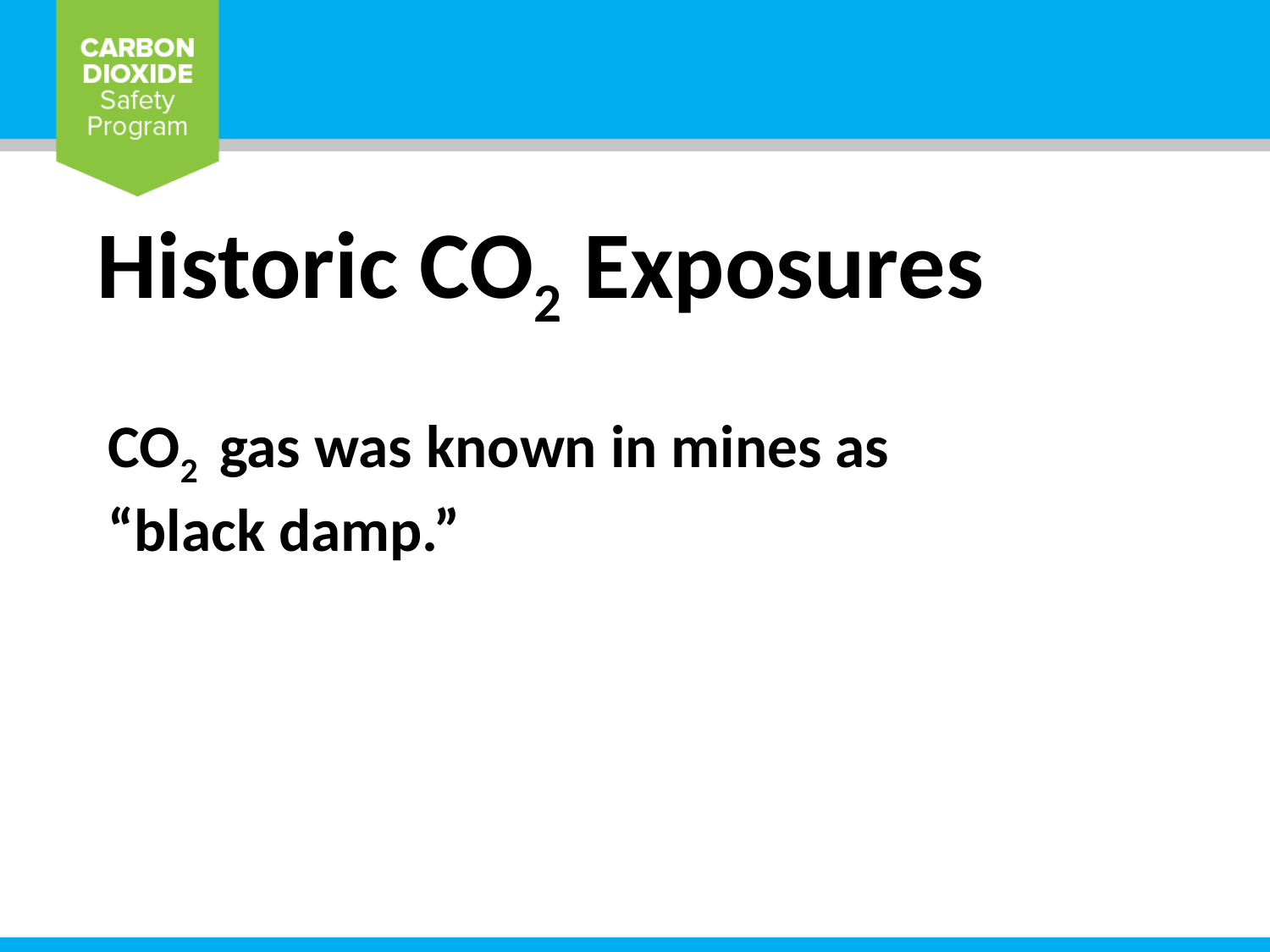

# Historic CO2 Exposures
CO2  gas was known in mines as
“black damp.”